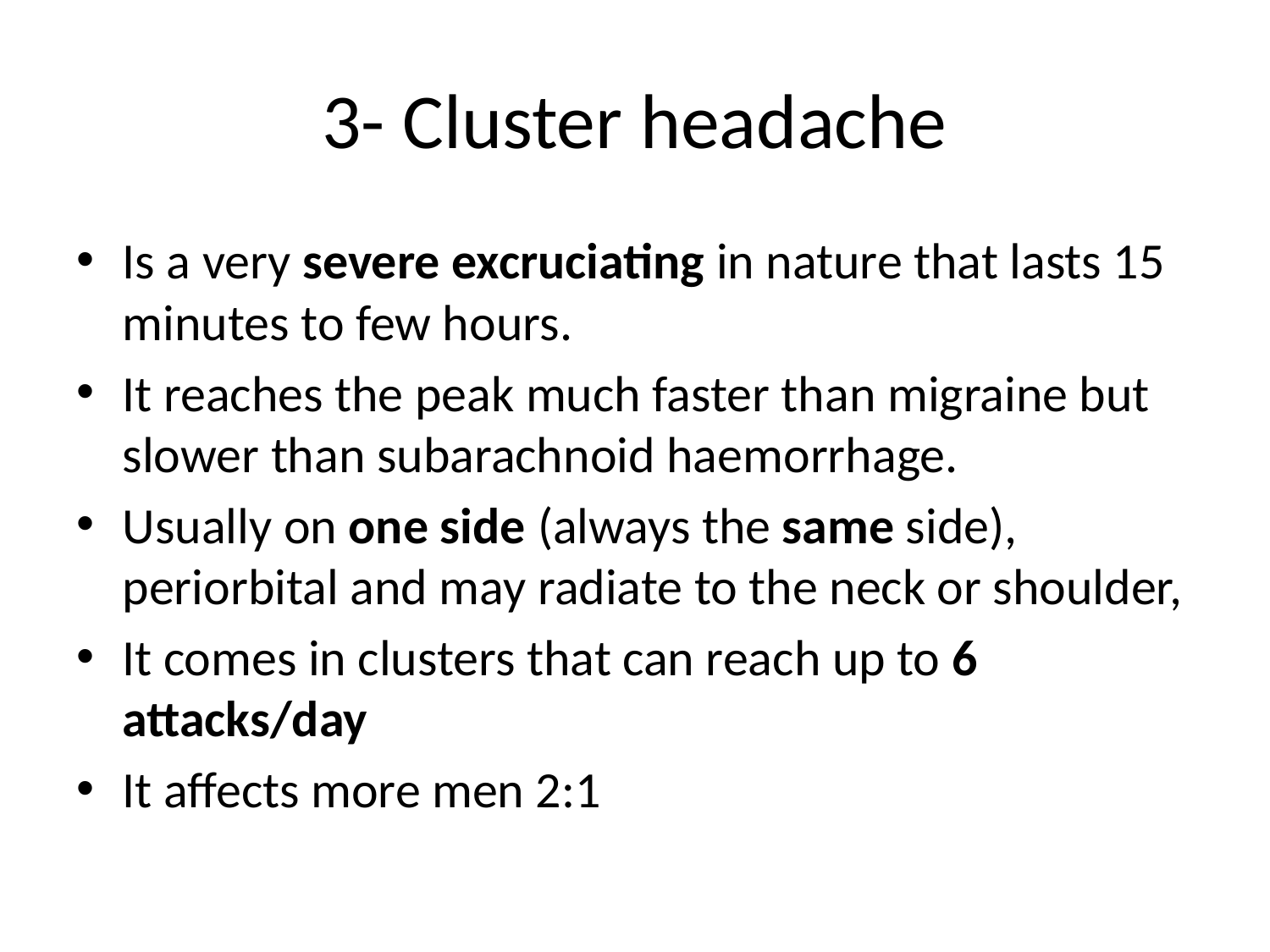

# 3- Cluster headache
Is a very severe excruciating in nature that lasts 15 minutes to few hours.
It reaches the peak much faster than migraine but slower than subarachnoid haemorrhage.
Usually on one side (always the same side), periorbital and may radiate to the neck or shoulder,
It comes in clusters that can reach up to 6 attacks/day
It affects more men 2:1